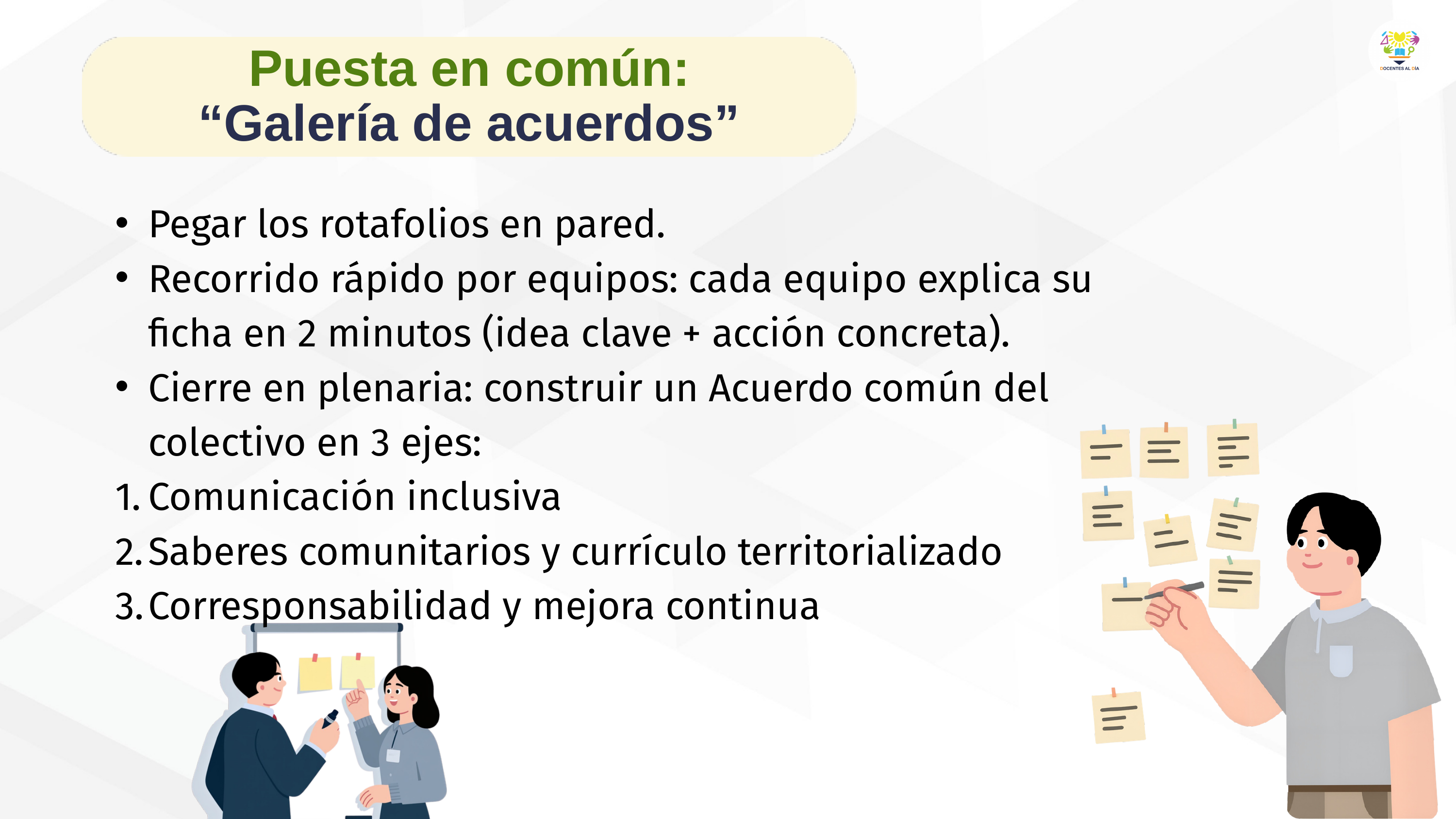

Puesta en común: “Galería de acuerdos”
Pegar los rotafolios en pared.
Recorrido rápido por equipos: cada equipo explica su ficha en 2 minutos (idea clave + acción concreta).
Cierre en plenaria: construir un Acuerdo común del colectivo en 3 ejes:
Comunicación inclusiva
Saberes comunitarios y currículo territorializado
Corresponsabilidad y mejora continua